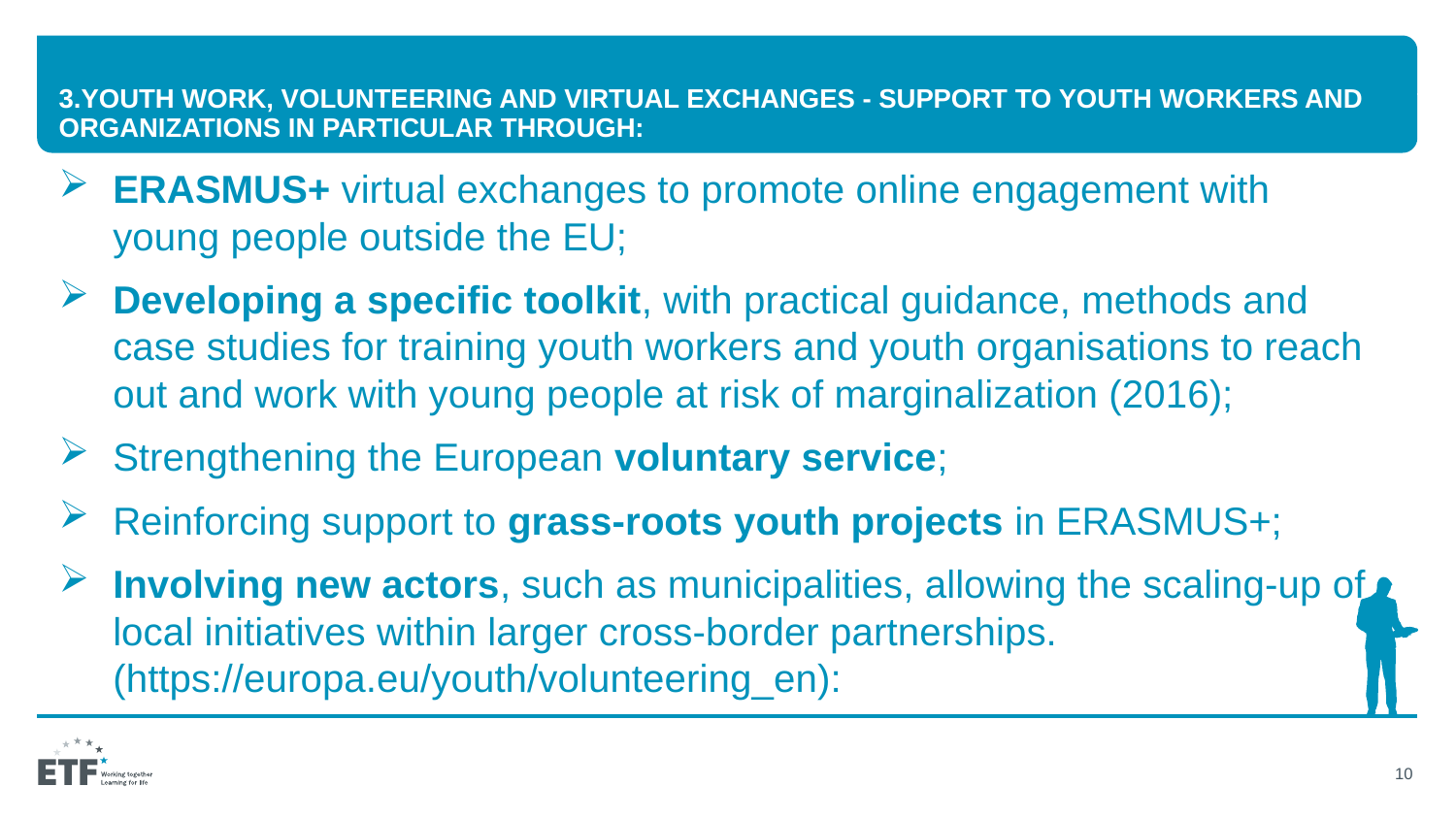

# 3.Youth work, volunteerIng and vIrtual exchanges - support to youth workers and organIzatIons In partIcular through:
ERASMUS+ virtual exchanges to promote online engagement with young people outside the EU;
Developing a specific toolkit, with practical guidance, methods and case studies for training youth workers and youth organisations to reach out and work with young people at risk of marginalization (2016);
Strengthening the European voluntary service;
Reinforcing support to grass-roots youth projects in ERASMUS+;
Involving new actors, such as municipalities, allowing the scaling-up of local initiatives within larger cross-border partnerships. (https://europa.eu/youth/volunteering_en):

10